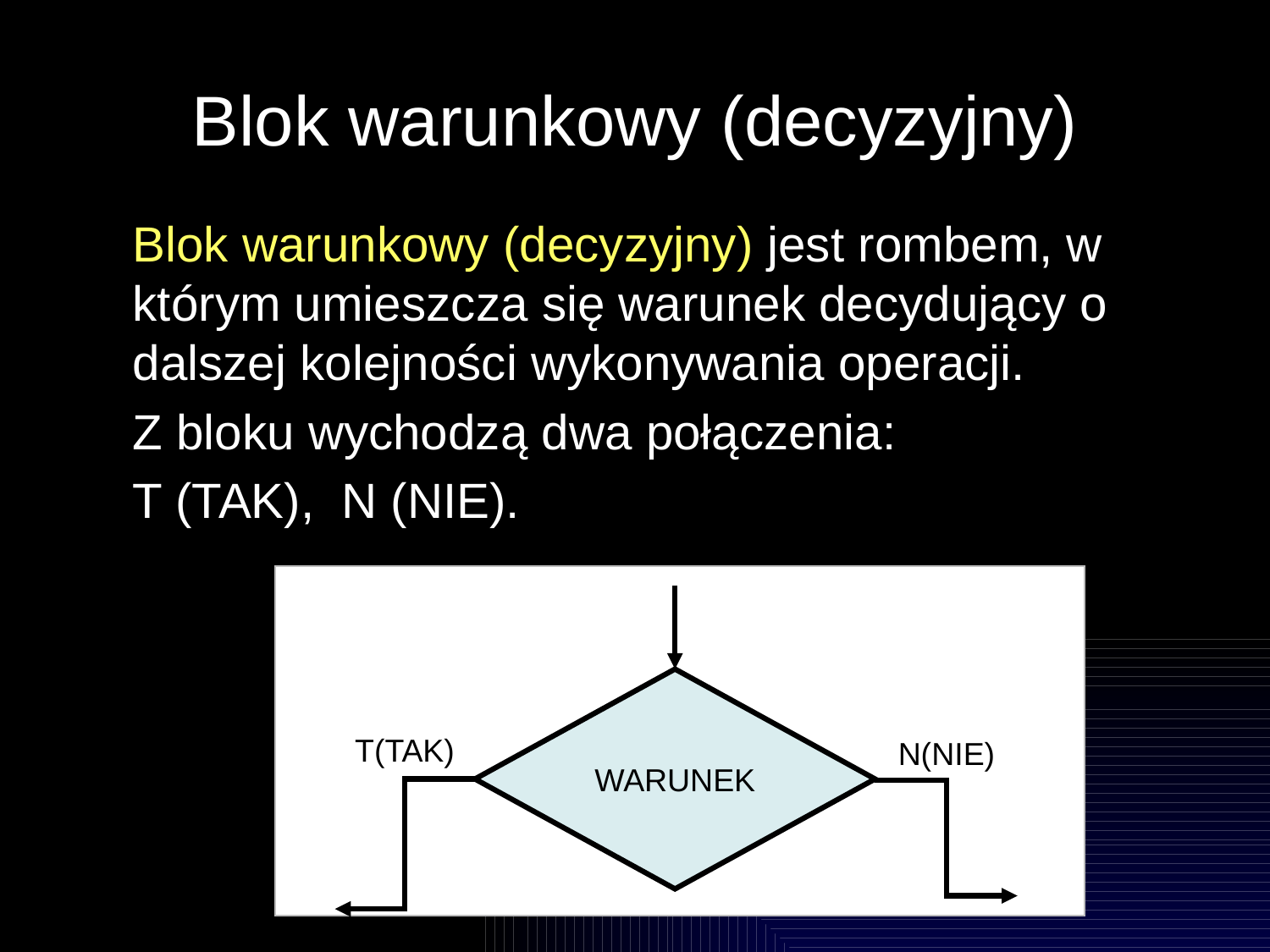

# Blok warunkowy (decyzyjny)
Blok warunkowy (decyzyjny) jest rombem, w którym umieszcza się warunek decydujący o dalszej kolejności wykonywania operacji.
Z bloku wychodzą dwa połączenia:
T (TAK),  N (NIE).

WARUNEK
T(TAK)
N(NIE)